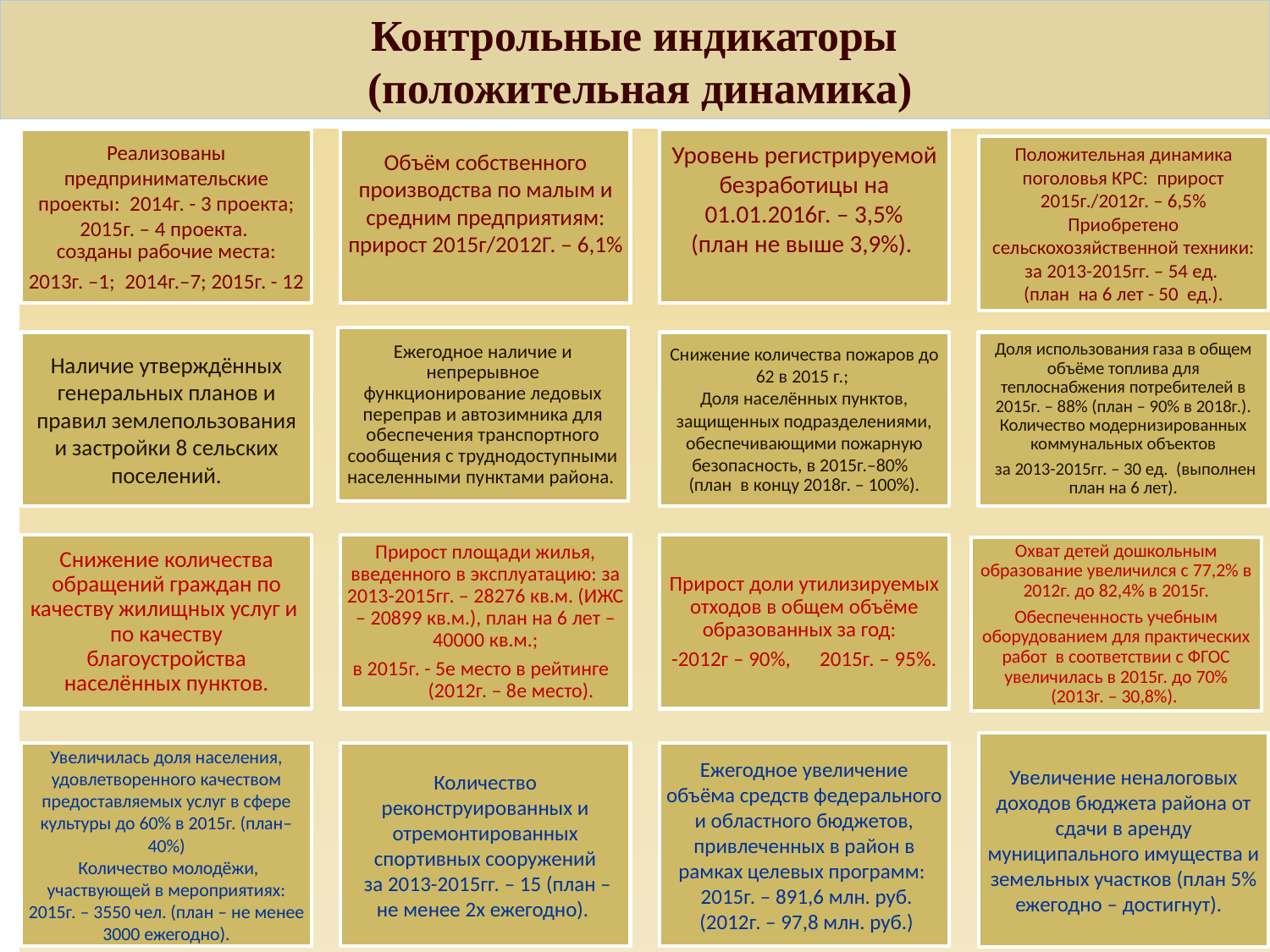

# Контрольные индикаторы (положительная динамика)
Реализованы предпринимательские проекты:  2014г. - 3 проекта; 2015г. – 4 проекта.
созданы рабочие места:
2013г. –1;  2014г.–7; 2015г. - 12
Объём собственного производства по малым и средним предприятиям: прирост 2015г/2012Г. – 6,1%

Уровень регистрируемой безработицы на 01.01.2016г. – 3,5%
(план не выше 3,9%).

Положительная динамика поголовья КРС:  прирост 2015г./2012г. – 6,5%
Приобретено сельскохозяйственной техники:
за 2013-2015гг. – 54 ед.
(план  на 6 лет - 50  ед.).
Наличие утверждённых генеральных планов и правил землепользования и застройки 8 сельских поселений.
Ежегодное наличие и непрерывное функционирование ледовых переправ и автозимника для обеспечения транспортного сообщения с труднодоступными населенными пунктами района.
Снижение количества пожаров до 62 в 2015 г.;
Доля населённых пунктов, защищенных подразделениями, обеспечивающими пожарную безопасность, в 2015г.–80%
(план  в концу 2018г. – 100%).
Доля использования газа в общем объёме топлива для теплоснабжения потребителей в 2015г. – 88% (план – 90% в 2018г.). Количество модернизированных коммунальных объектов
 за 2013-2015гг. – 30 ед.  (выполнен план на 6 лет).
Снижение количества обращений граждан по качеству жилищных услуг и  по качеству благоустройства населённых пунктов.
Прирост площади жилья, введенного в эксплуатацию: за 2013-2015гг. – 28276 кв.м. (ИЖС – 20899 кв.м.), план на 6 лет – 40000 кв.м.;
 в 2015г. - 5е место в рейтинге               (2012г. – 8е место).
Прирост доли утилизируемых отходов в общем объёме образованных за год:
-2012г – 90%,      2015г. – 95%.
Охват детей дошкольным образование увеличился с 77,2% в 2012г. до 82,4% в 2015г.
Обеспеченность учебным оборудованием для практических работ  в соответствии с ФГОС увеличилась в 2015г. до 70% (2013г. – 30,8%).
Увеличилась доля населения, удовлетворенного качеством предоставляемых услуг в сфере культуры до 60% в 2015г. (план–40%)
 Количество молодёжи, участвующей в мероприятиях: 2015г. – 3550 чел. (план – не менее 3000 ежегодно).
Количество реконструированных и отремонтированных спортивных сооружений
 за 2013-2015гг. – 15 (план – не менее 2х ежегодно).
Ежегодное увеличение объёма средств федерального и областного бюджетов, привлеченных в район в рамках целевых программ:
 2015г. – 891,6 млн. руб.
 (2012г. – 97,8 млн. руб.)
Увеличение неналоговых доходов бюджета района от сдачи в аренду муниципального имущества и земельных участков (план 5% ежегодно – достигнут).